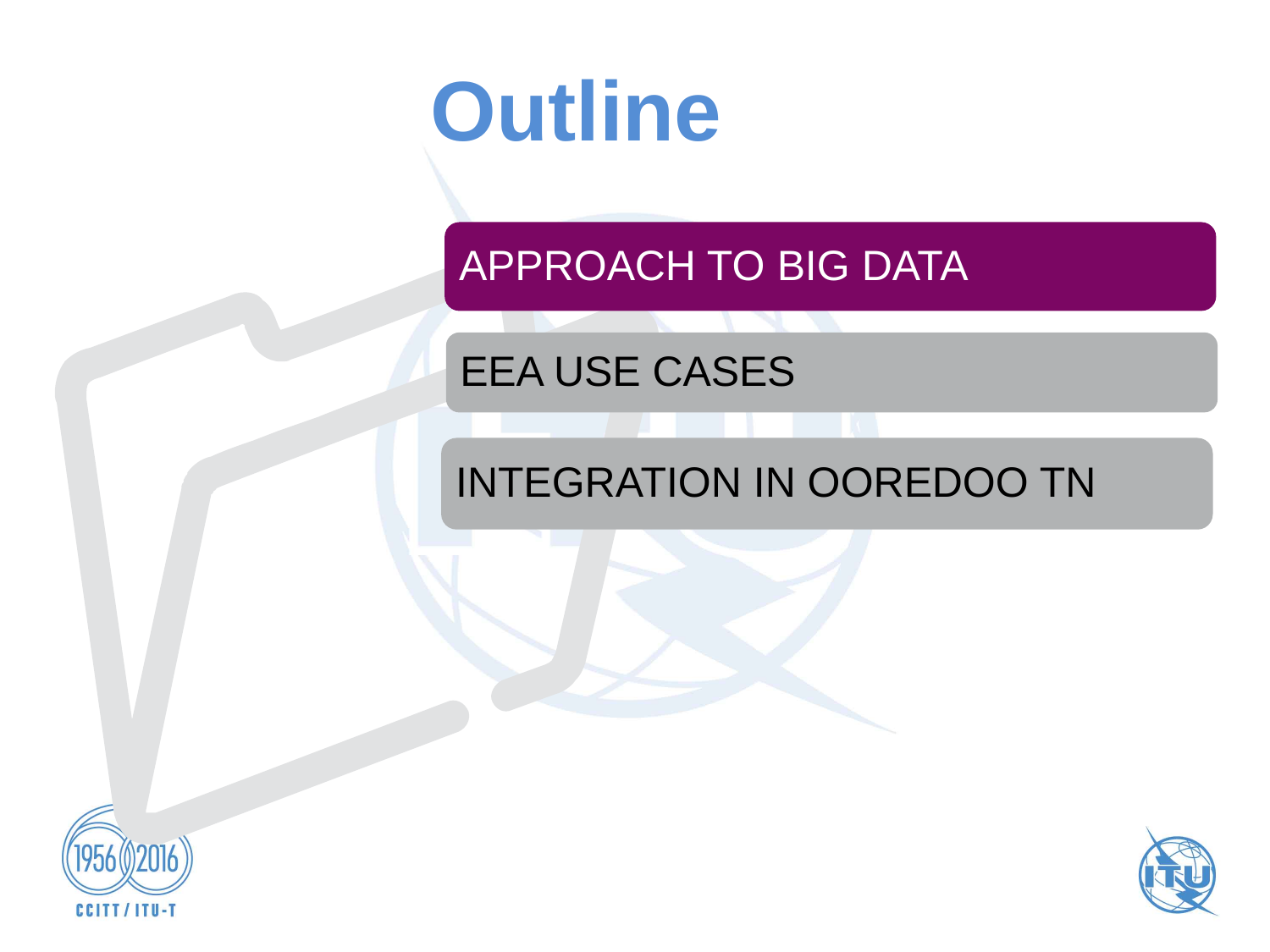

# Outline
APPROACH TO BIG DATA

EEA USE CASES
INTEGRATION IN OOREDOO TN